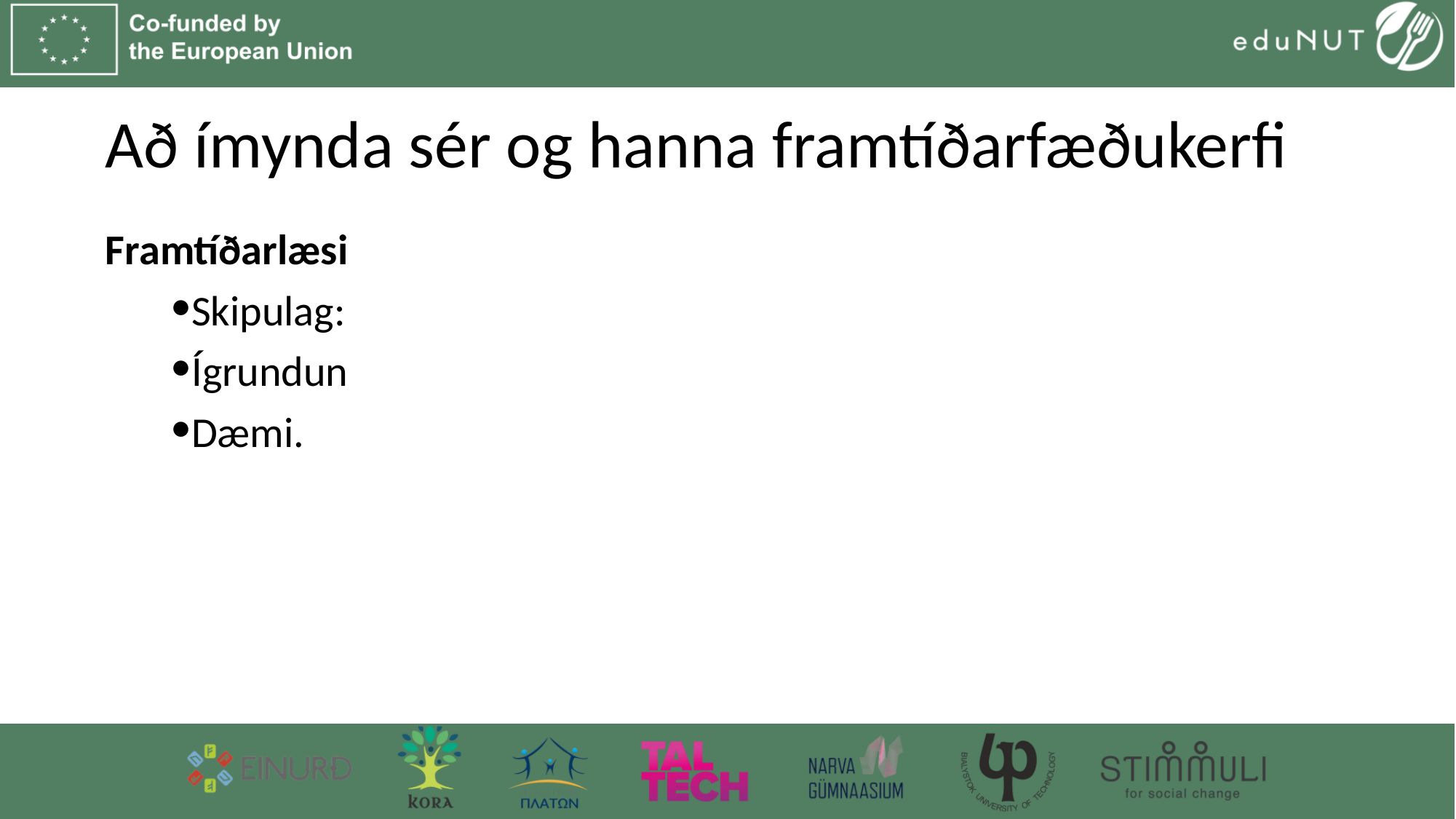

# Að ímynda sér og hanna framtíðarfæðukerfi
Framtíðarlæsi
Skipulag:
Ígrundun
Dæmi.